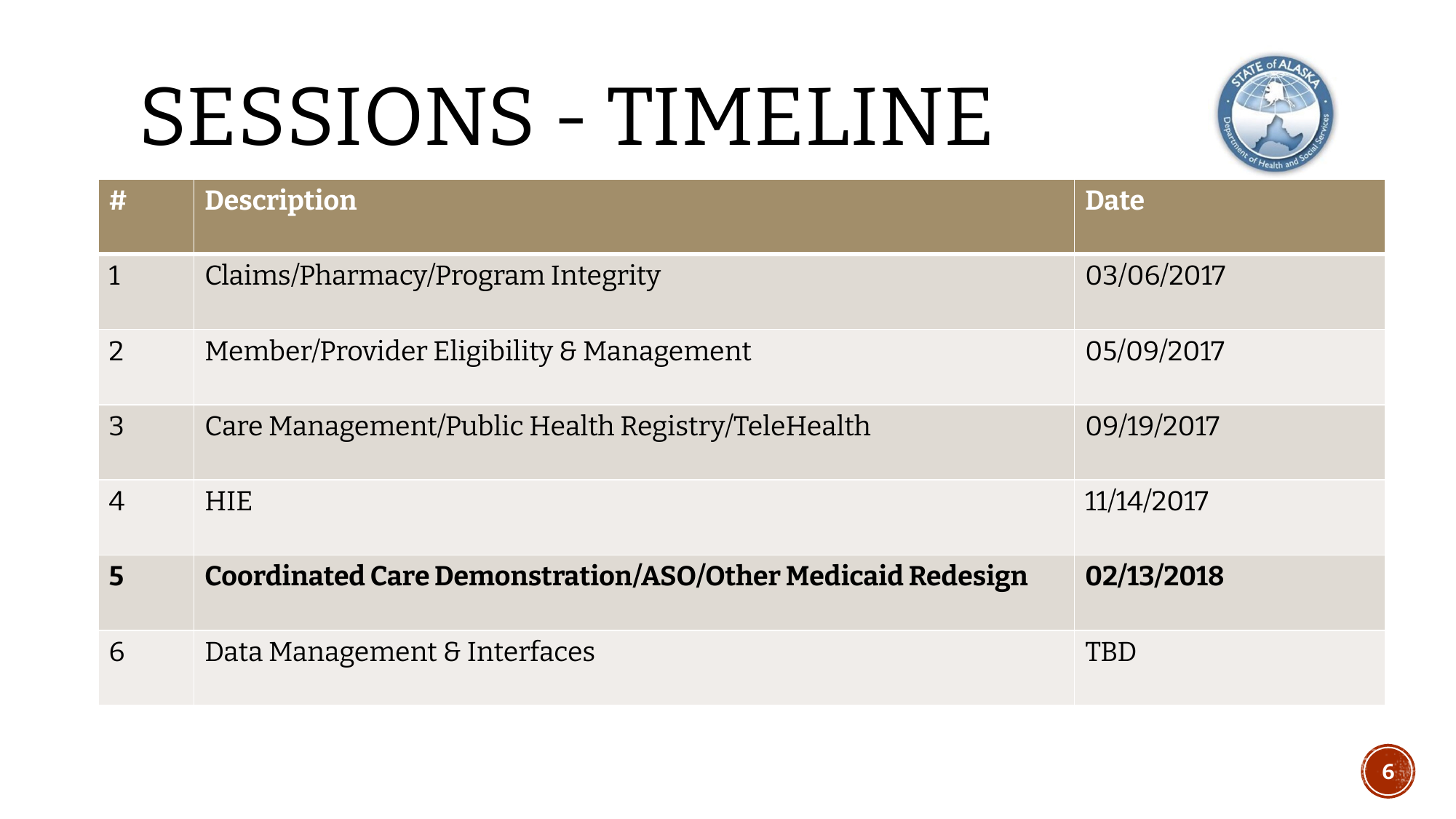

# Sessions - Timeline
| # | Description | Date |
| --- | --- | --- |
| 1 | Claims/Pharmacy/Program Integrity | 03/06/2017 |
| 2 | Member/Provider Eligibility & Management | 05/09/2017 |
| 3 | Care Management/Public Health Registry/TeleHealth | 09/19/2017 |
| 4 | HIE | 11/14/2017 |
| 5 | Coordinated Care Demonstration/ASO/Other Medicaid Redesign | 02/13/2018 |
| 6 | Data Management & Interfaces | TBD |
6